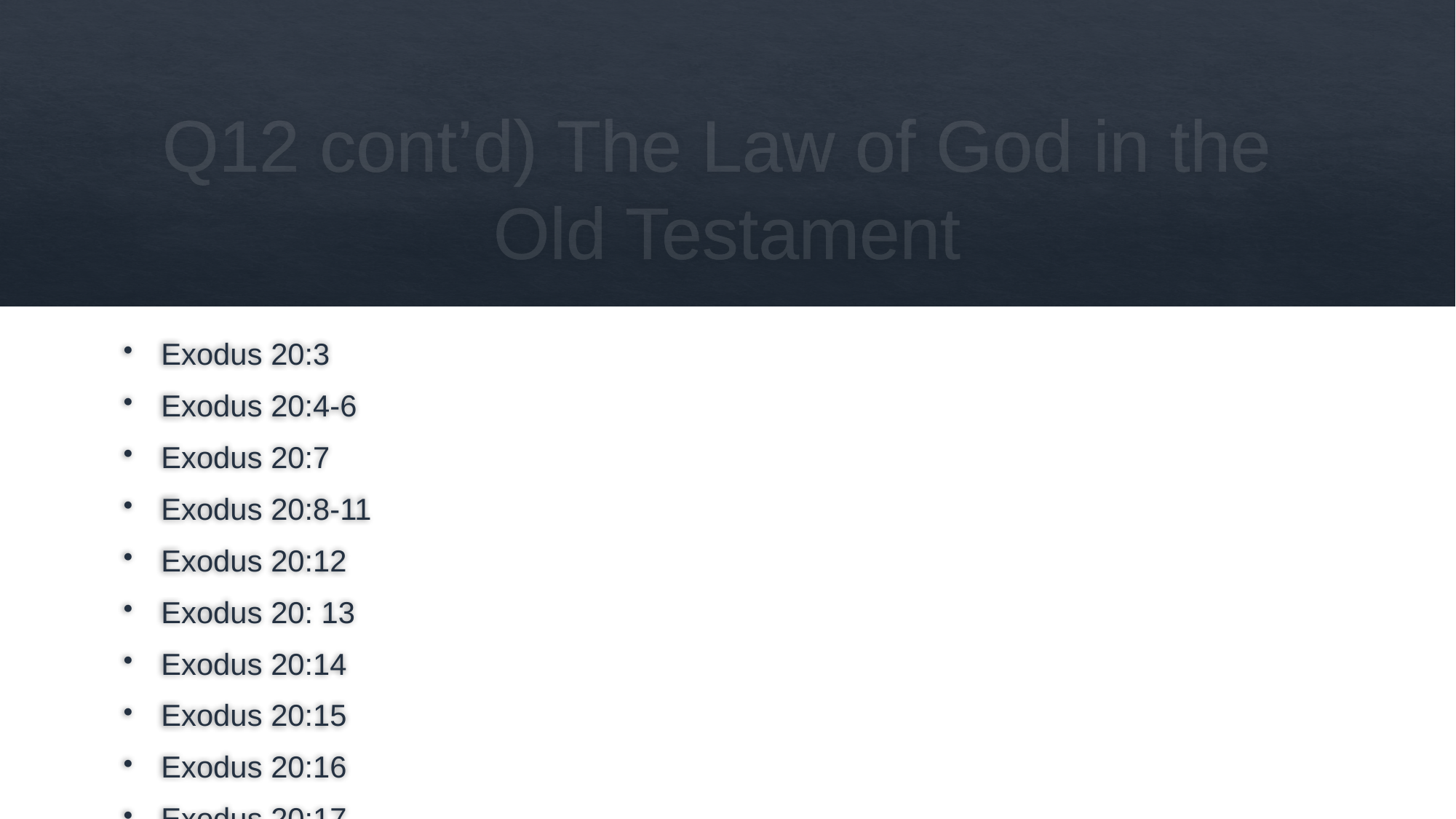

# Q12 cont’d) The Law of God in the Old Testament
Exodus 20:3
Exodus 20:4-6
Exodus 20:7
Exodus 20:8-11
Exodus 20:12
Exodus 20: 13
Exodus 20:14
Exodus 20:15
Exodus 20:16
Exodus 20:17